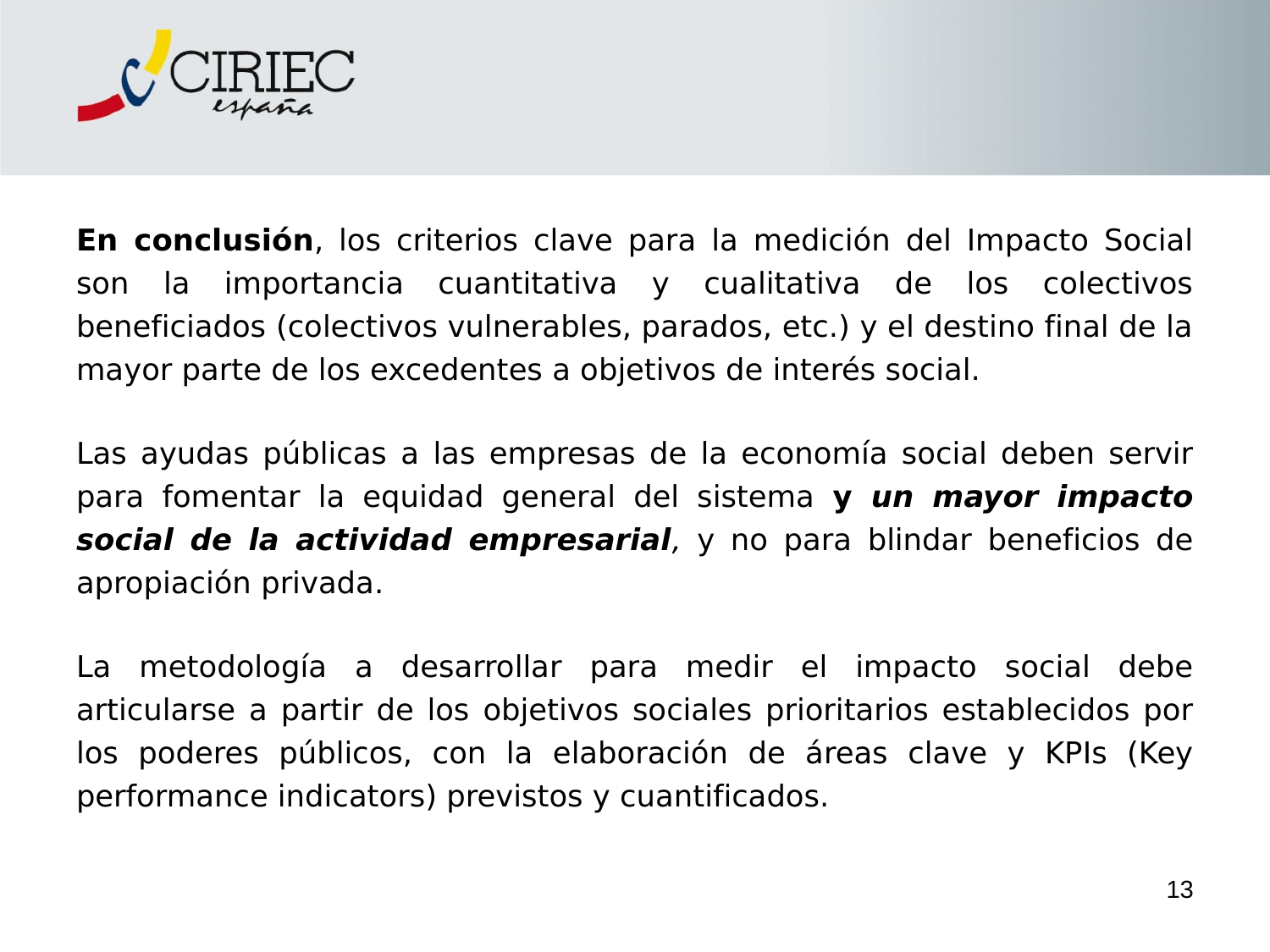

En conclusión, los criterios clave para la medición del Impacto Social son la importancia cuantitativa y cualitativa de los colectivos beneficiados (colectivos vulnerables, parados, etc.) y el destino final de la mayor parte de los excedentes a objetivos de interés social.

Las ayudas públicas a las empresas de la economía social deben servir para fomentar la equidad general del sistema y un mayor impacto social de la actividad empresarial, y no para blindar beneficios de apropiación privada.

La metodología a desarrollar para medir el impacto social debe articularse a partir de los objetivos sociales prioritarios establecidos por los poderes públicos, con la elaboración de áreas clave y KPIs (Key performance indicators) previstos y cuantificados.
13